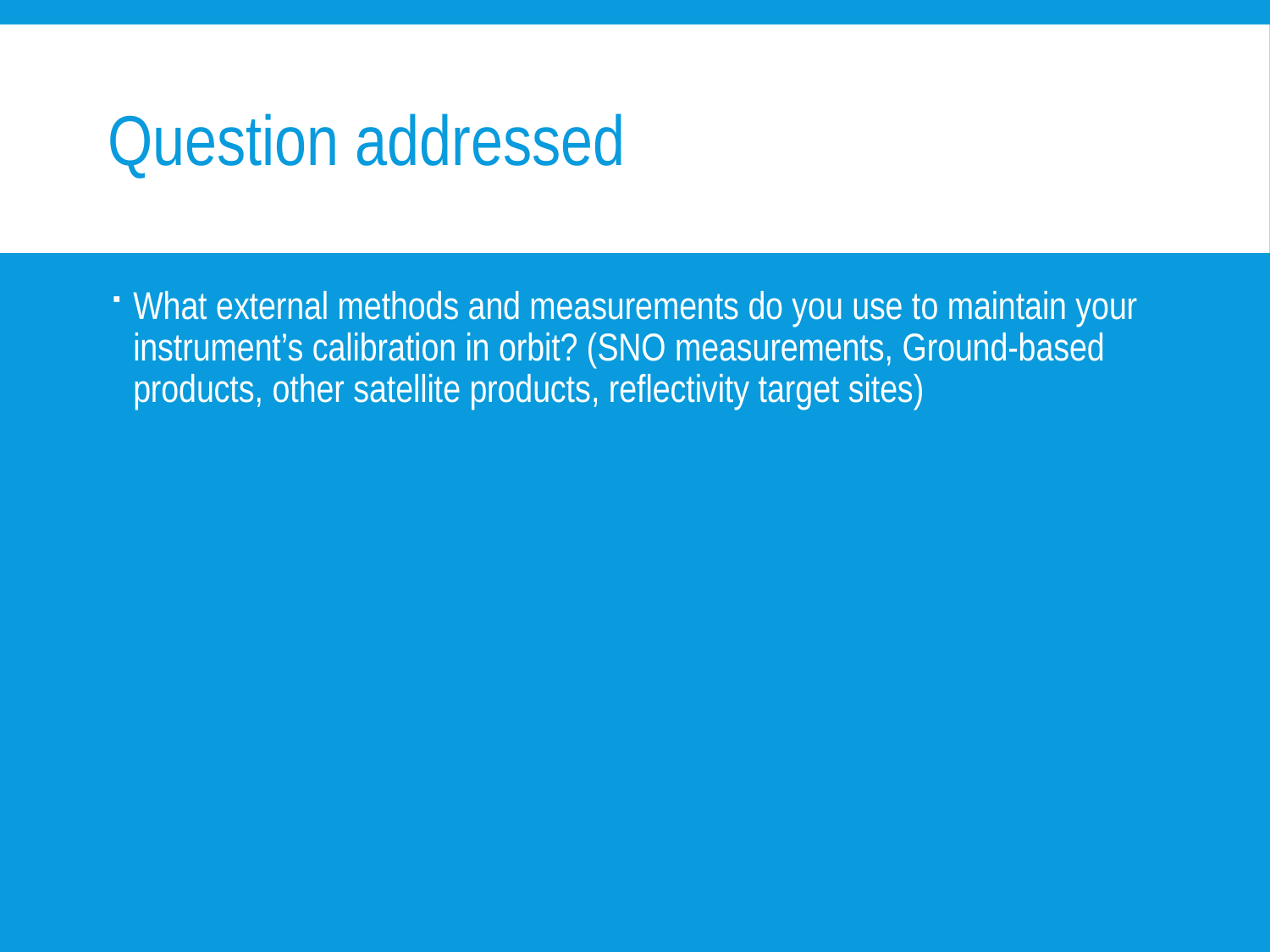

# Question addressed
What external methods and measurements do you use to maintain your instrument’s calibration in orbit? (SNO measurements, Ground-based products, other satellite products, reflectivity target sites)